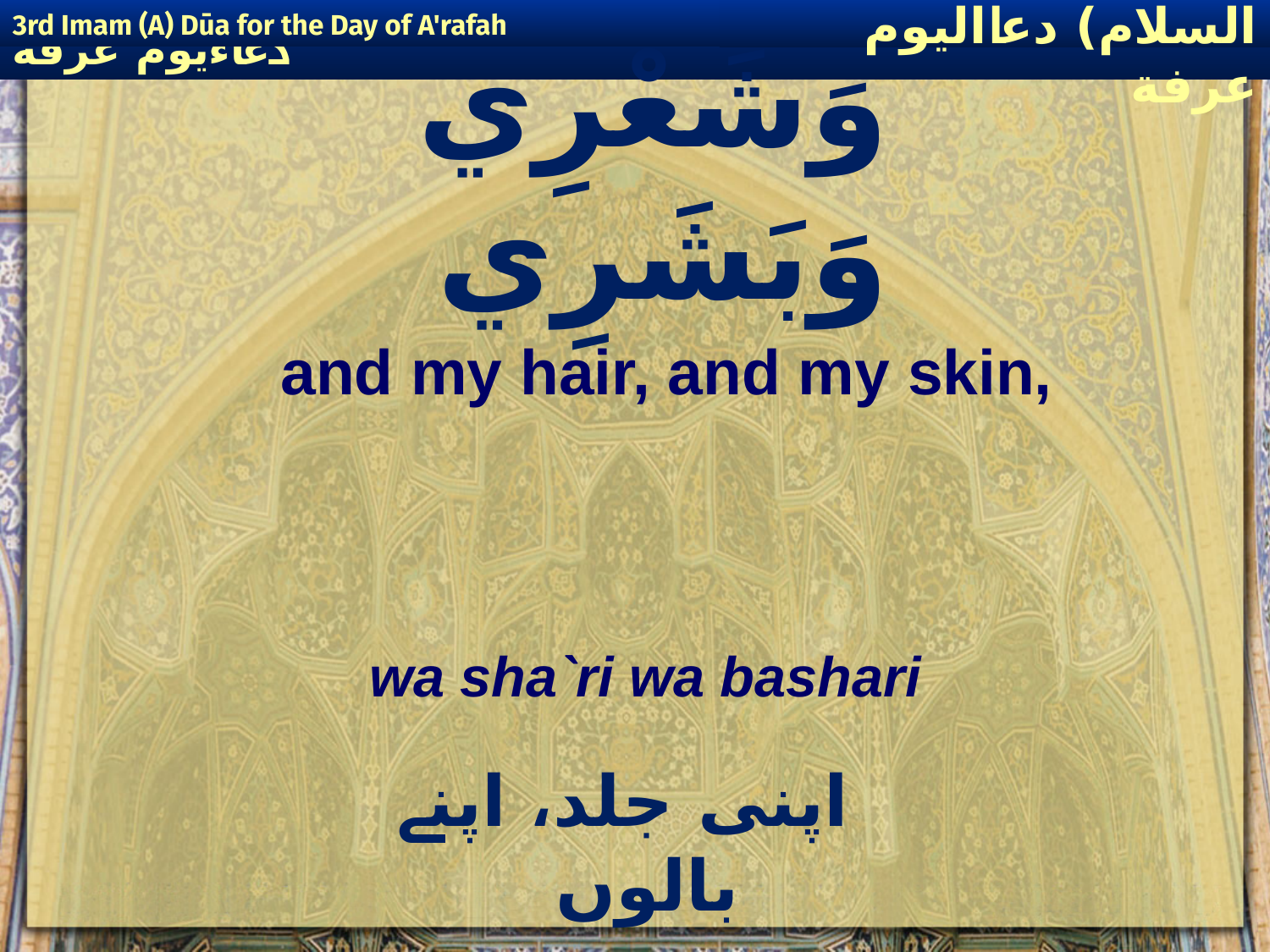

3rd Imam (A) Dūa for the Day of A'rafah
إمام حسين(عليه السلام) دعااليوم عرفة
# وَشَعْرِي وَبَشَرِي
and my hair, and my skin,

wa sha`ri wa bashari
 اپنی جلد، اپنے بالوں